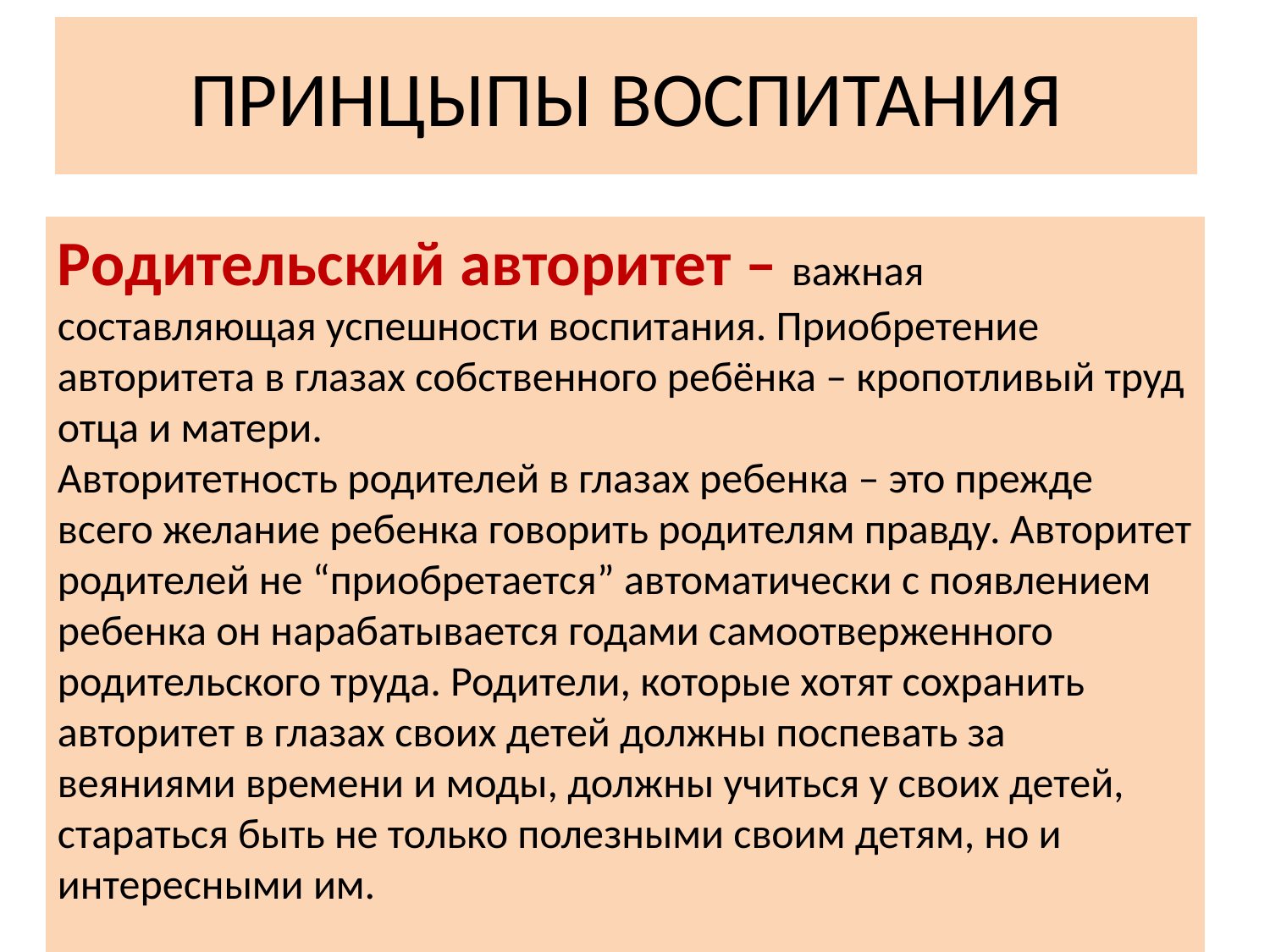

ПРИНЦЫПЫ ВОСПИТАНИЯ
Родительский авторитет – важная составляющая успешности воспитания. Приобретение авторитета в глазах собственного ребёнка – кропотливый труд отца и матери.
Авторитетность родителей в глазах ребенка – это прежде всего желание ребенка говорить родителям правду. Авторитет родителей не “приобретается” автоматически с появлением ребенка он нарабатывается годами самоотверженного родительского труда. Родители, которые хотят сохранить авторитет в глазах своих детей должны поспевать за веяниями времени и моды, должны учиться у своих детей, стараться быть не только полезными своим детям, но и интересными им.